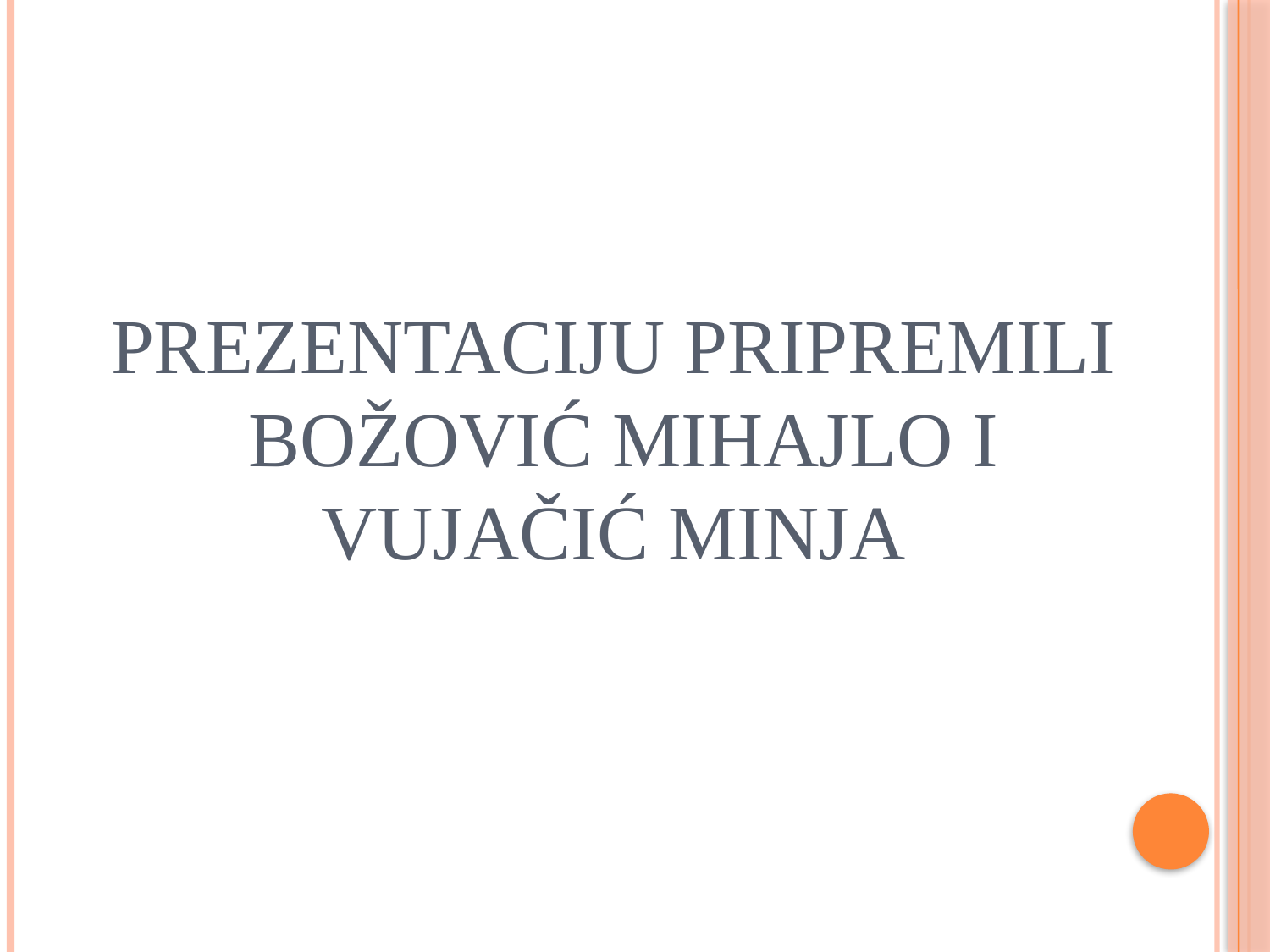

# PREZENTACIJU PRIPREMILI BOŽOVIĆ MIHAJLO I VUJAČIĆ MINJA